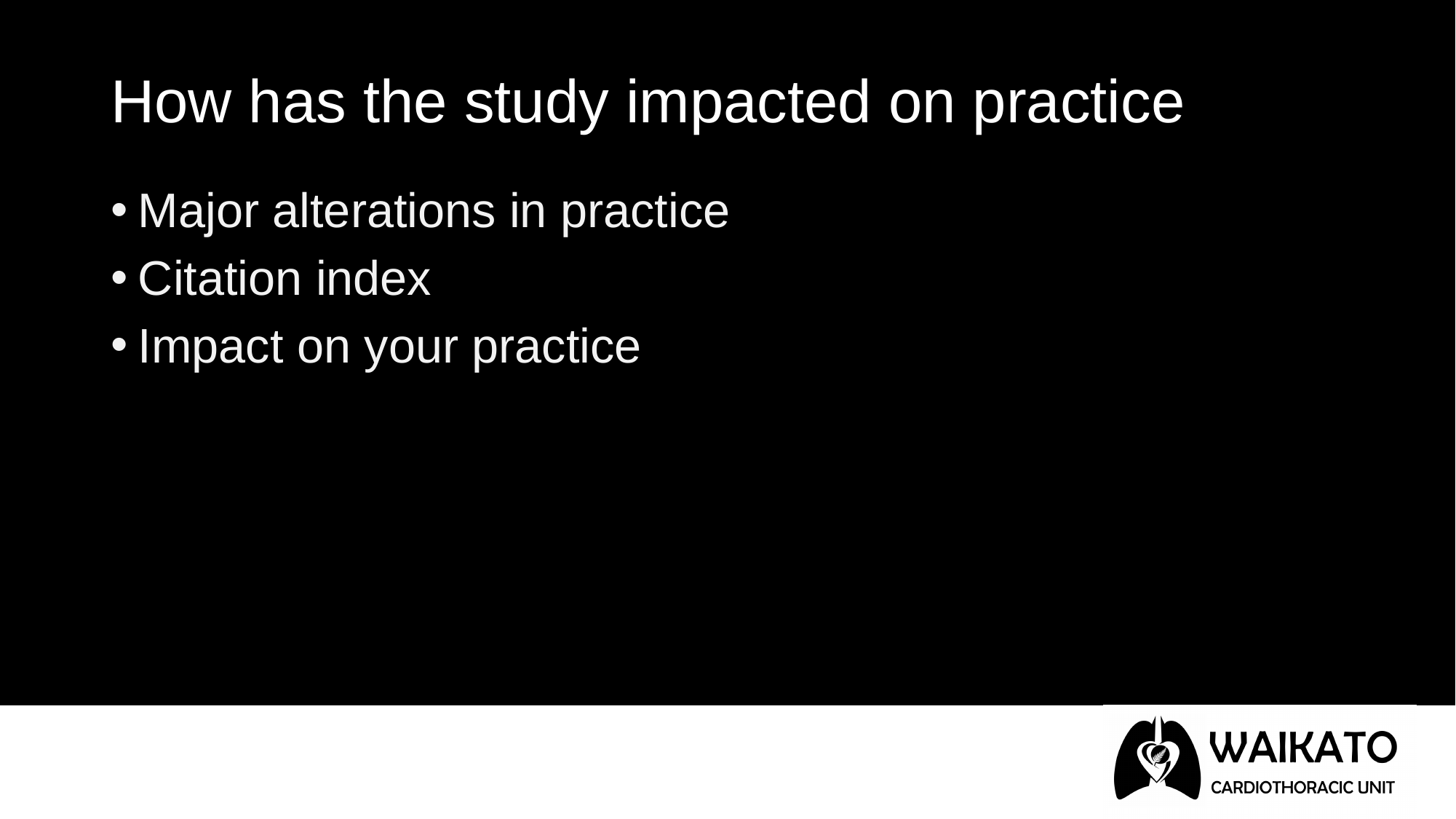

# How has the study impacted on practice
Major alterations in practice
Citation index
Impact on your practice